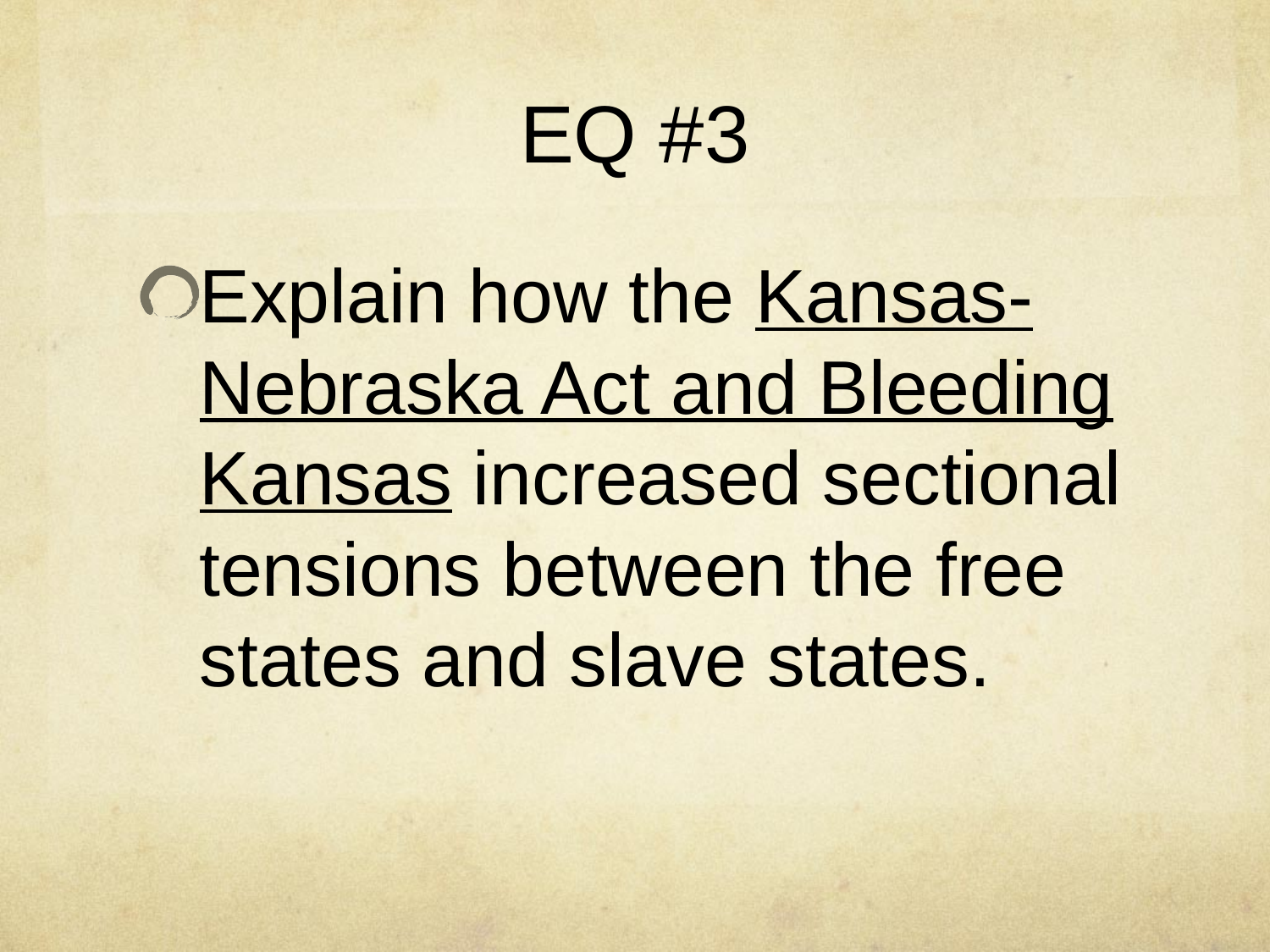

# EQ #3
Explain how the Kansas-Nebraska Act and Bleeding Kansas increased sectional tensions between the free states and slave states.